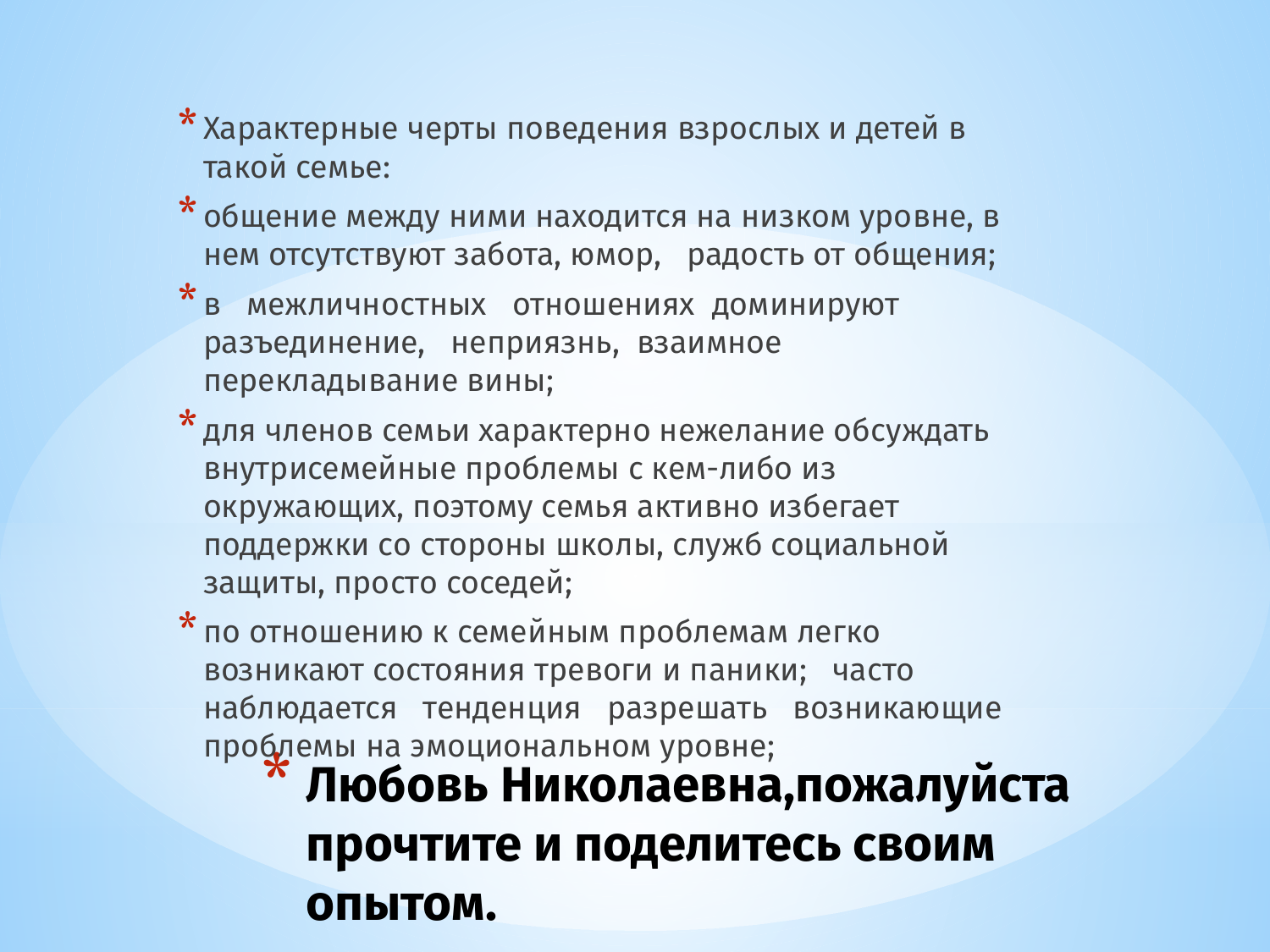

Характерные черты поведения взрослых и детей в такой семье:
общение между ними находится на низком уровне, в нем отсутствуют забота, юмор,   радость от общения;
в   межличностных   отношениях  доминируют  разъединение,   неприязнь,  взаимное  перекладывание вины;
для членов семьи характерно нежелание обсуждать внутрисемейные проблемы с кем-либо из окружающих, поэтому семья активно избегает поддержки со стороны школы, служб социальной защиты, просто соседей;
по отношению к семейным проблемам легко возникают состояния тревоги и паники;   часто   наблюдается   тенденция   разрешать   возникающие   проблемы на эмоциональном уровне;

# Любовь Николаевна,пожалуйста прочтите и поделитесь своим опытом.